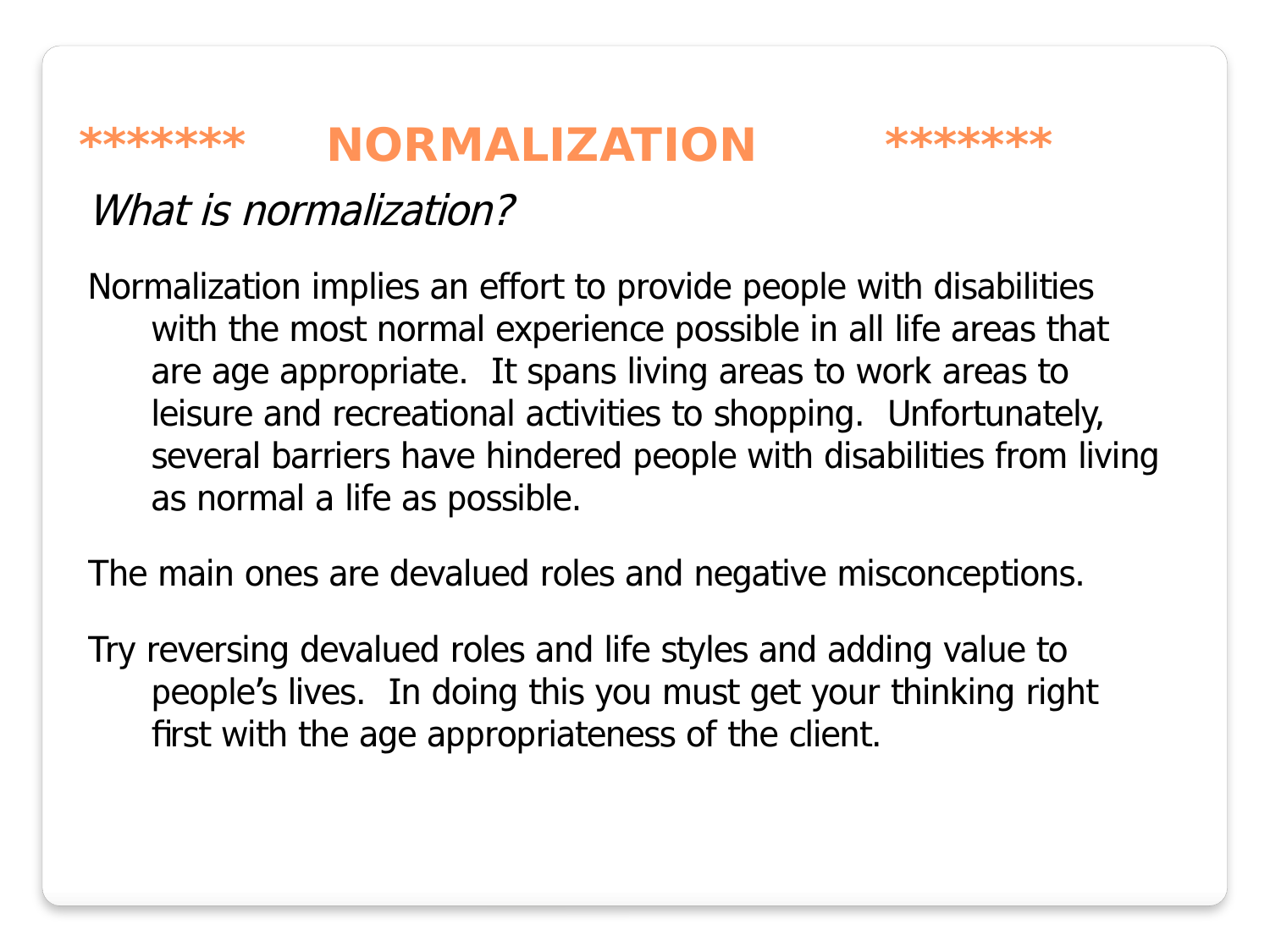

*******     NORMALIZATION        *******
What is normalization?
Normalization implies an effort to provide people with disabilities with the most normal experience possible in all life areas that are age appropriate.  It spans living areas to work areas to leisure and recreational activities to shopping.  Unfortunately, several barriers have hindered people with disabilities from living as normal a life as possible.
The main ones are devalued roles and negative misconceptions.
Try reversing devalued roles and life styles and adding value to people’s lives.  In doing this you must get your thinking right first with the age appropriateness of the client.